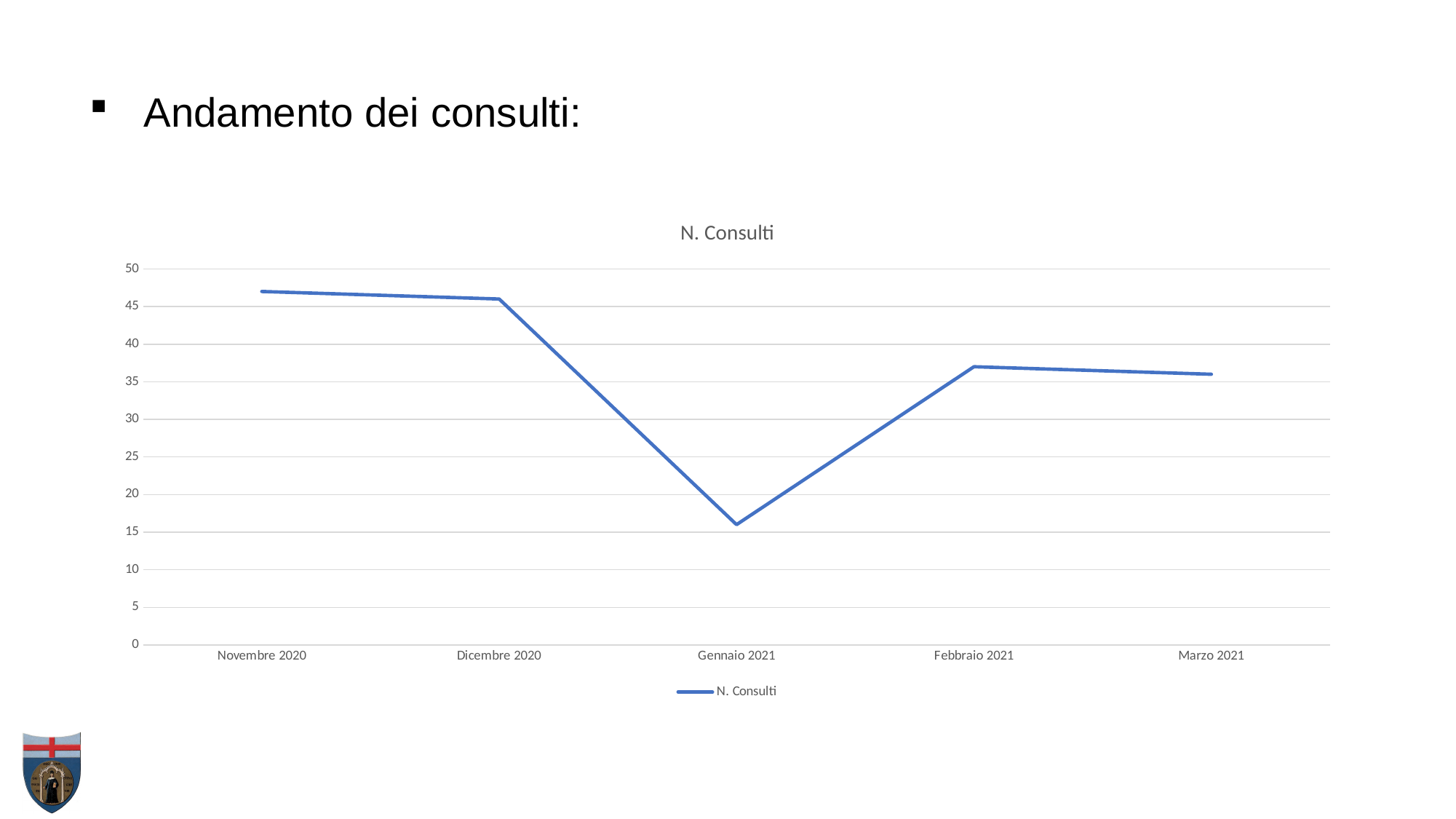

# Andamento dei consulti:

### Chart:

| Category | N. Consulti |
|---|---|
| Novembre 2020 | 47.0 |
| Dicembre 2020 | 46.0 |
| Gennaio 2021 | 16.0 |
| Febbraio 2021 | 37.0 |
| Marzo 2021 | 36.0 |